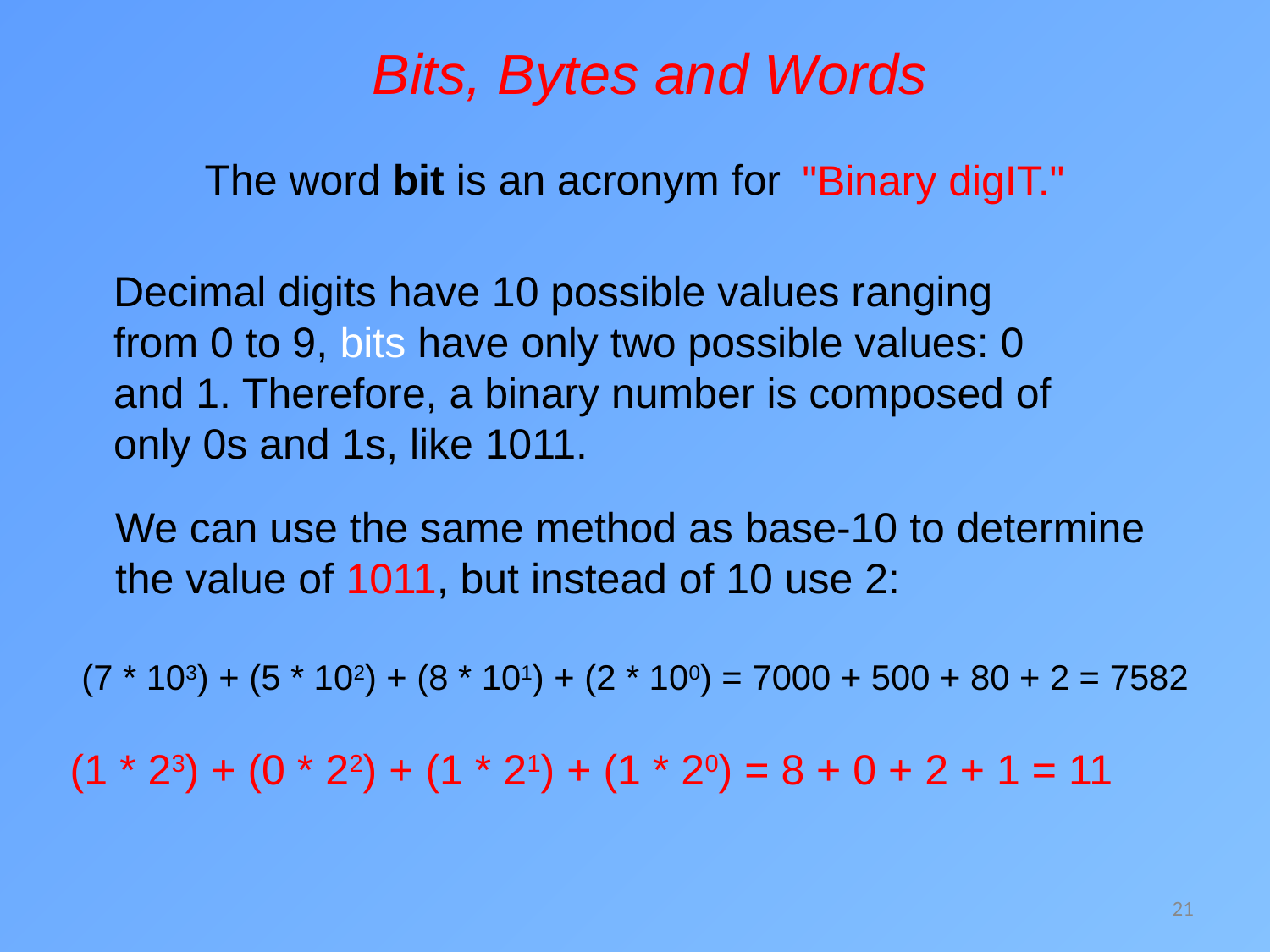

Bits, Bytes and Words
The word bit is an acronym for
"Binary digIT."
Decimal digits have 10 possible values ranging from 0 to 9, bits have only two possible values: 0 and 1. Therefore, a binary number is composed of only 0s and 1s, like 1011.
We can use the same method as base-10 to determine the value of 1011, but instead of 10 use 2:
(7 * 103) + (5 * 102) + (8 * 101) + (2 * 100) = 7000 + 500 + 80 + 2 = 7582
(1 * 23) + (0 * 22) + (1 * 21) + (1 * 20) = 8 + 0 + 2 + 1 = 11
21